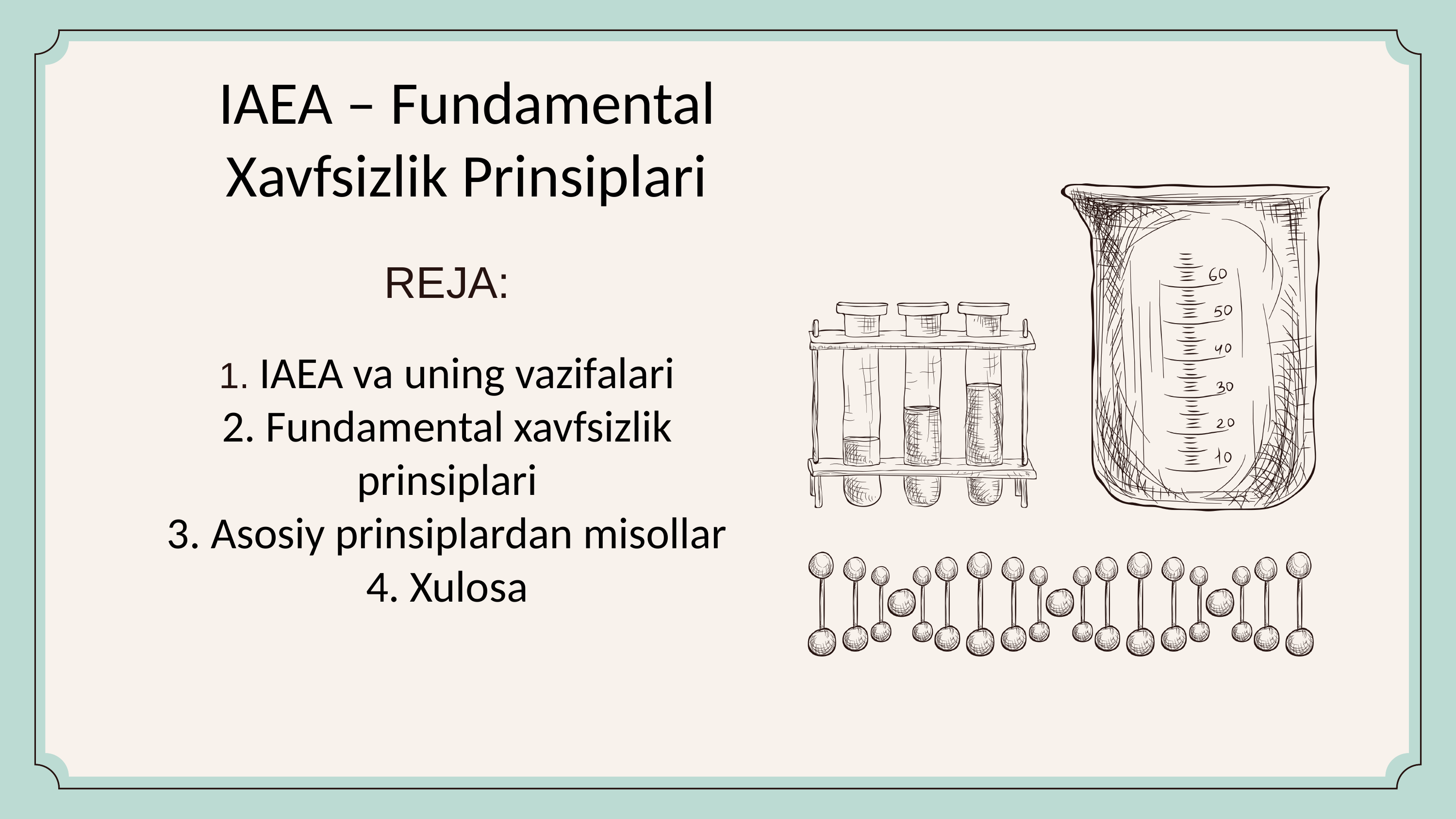

IAEA – Fundamental Xavfsizlik Prinsiplari

REJA:

1. IAEA va uning vazifalari
2. Fundamental xavfsizlik prinsiplari
3. Asosiy prinsiplardan misollar
4. Xulosa